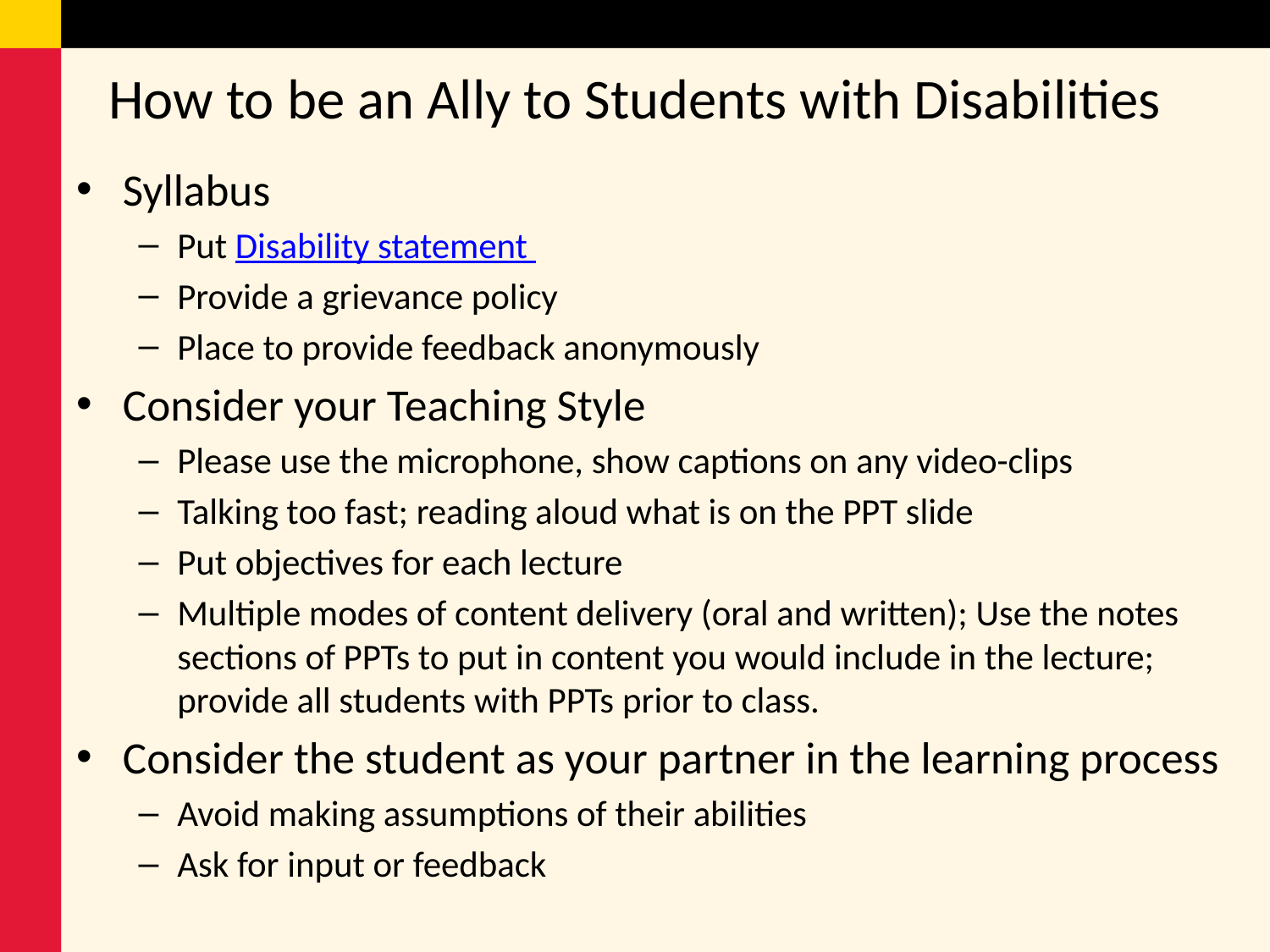

# How to be an Ally to Students with Disabilities
Syllabus
Put Disability statement
Provide a grievance policy
Place to provide feedback anonymously
Consider your Teaching Style
Please use the microphone, show captions on any video-clips
Talking too fast; reading aloud what is on the PPT slide
Put objectives for each lecture
Multiple modes of content delivery (oral and written); Use the notes sections of PPTs to put in content you would include in the lecture; provide all students with PPTs prior to class.
Consider the student as your partner in the learning process
Avoid making assumptions of their abilities
Ask for input or feedback